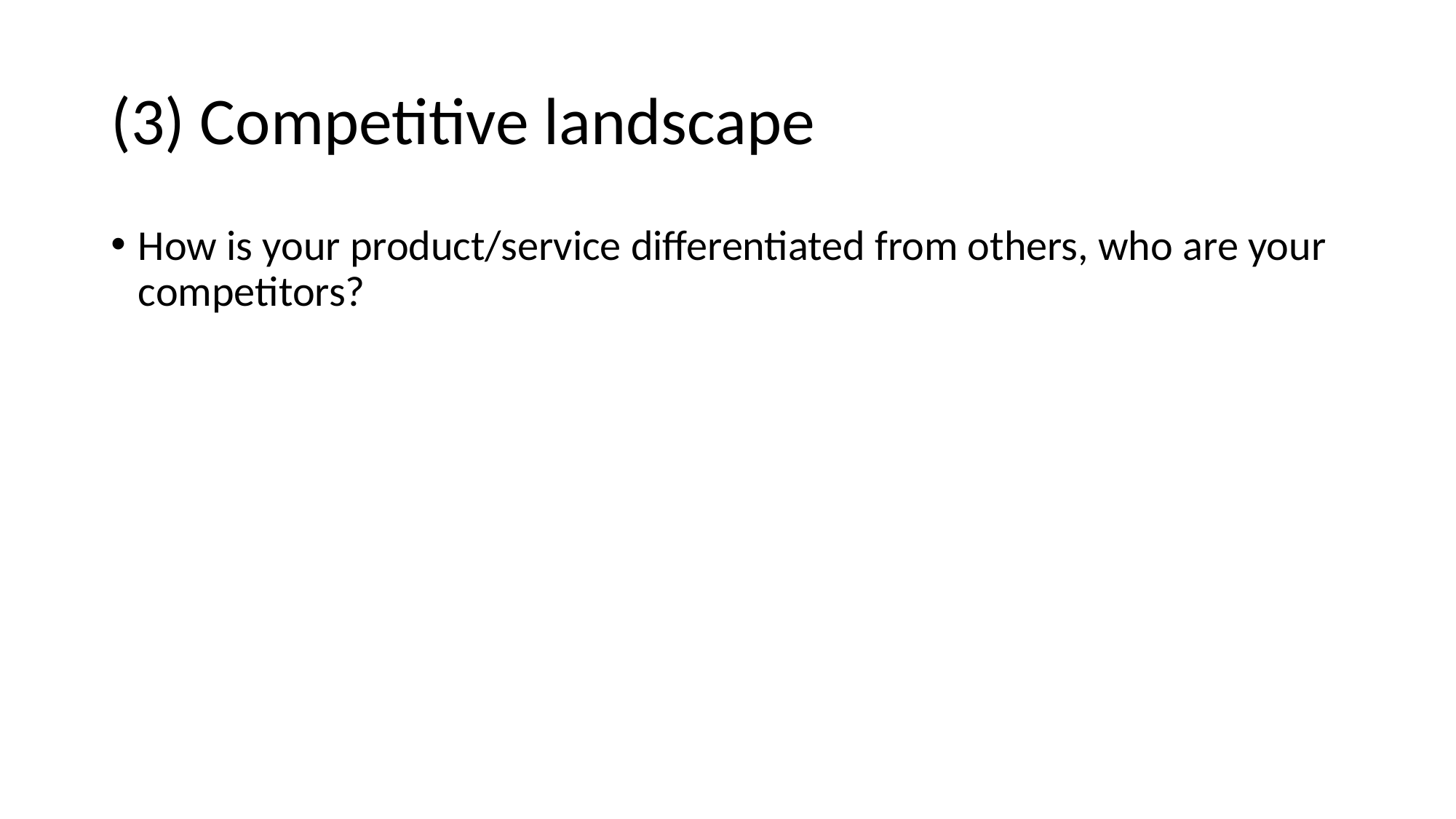

# (3) Competitive landscape
How is your product/service differentiated from others, who are your competitors?